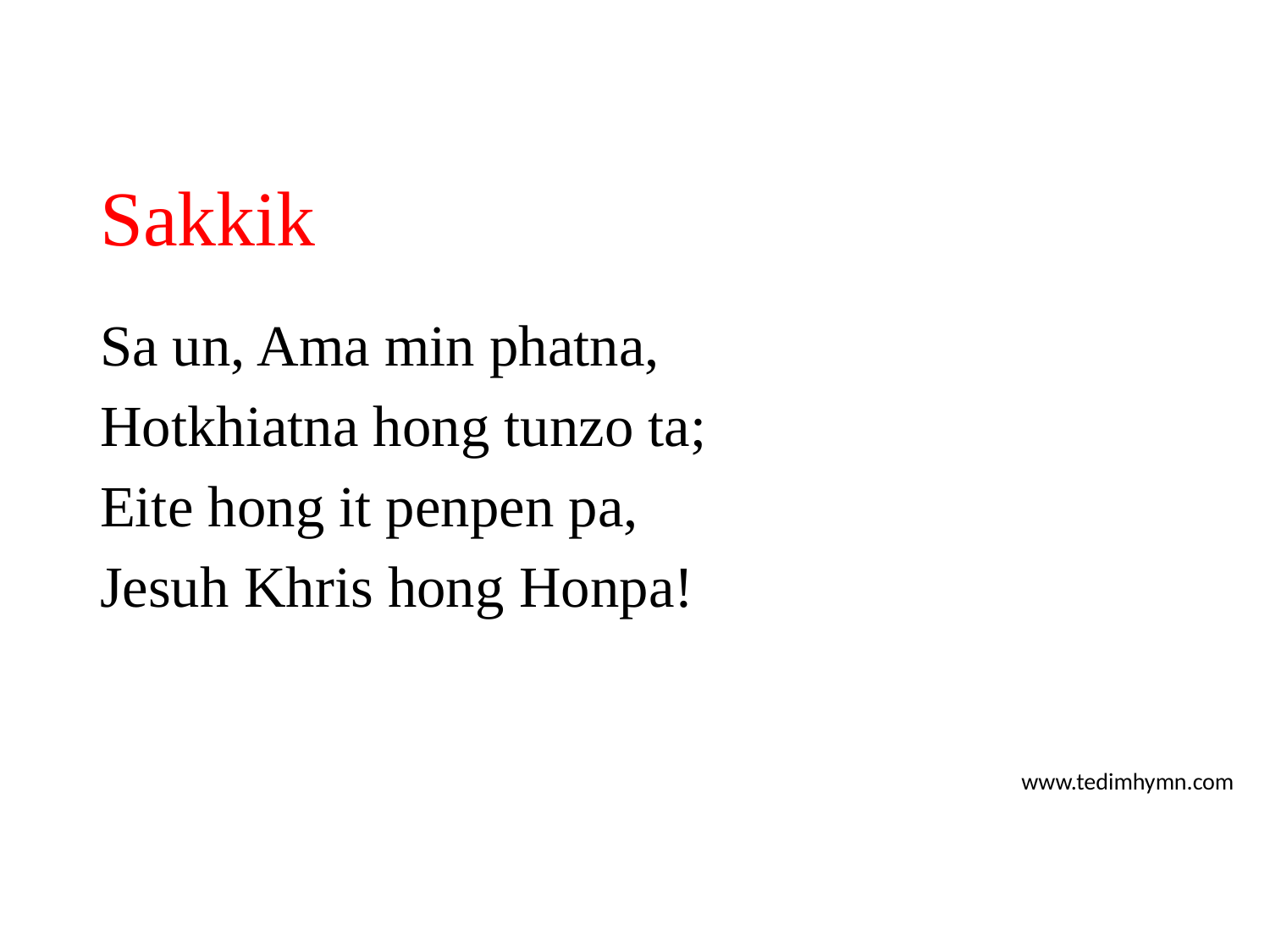

# Sakkik
Sa un, Ama min phatna,
Hotkhiatna hong tunzo ta;
Eite hong it penpen pa,
Jesuh Khris hong Honpa!

www.tedimhymn.com